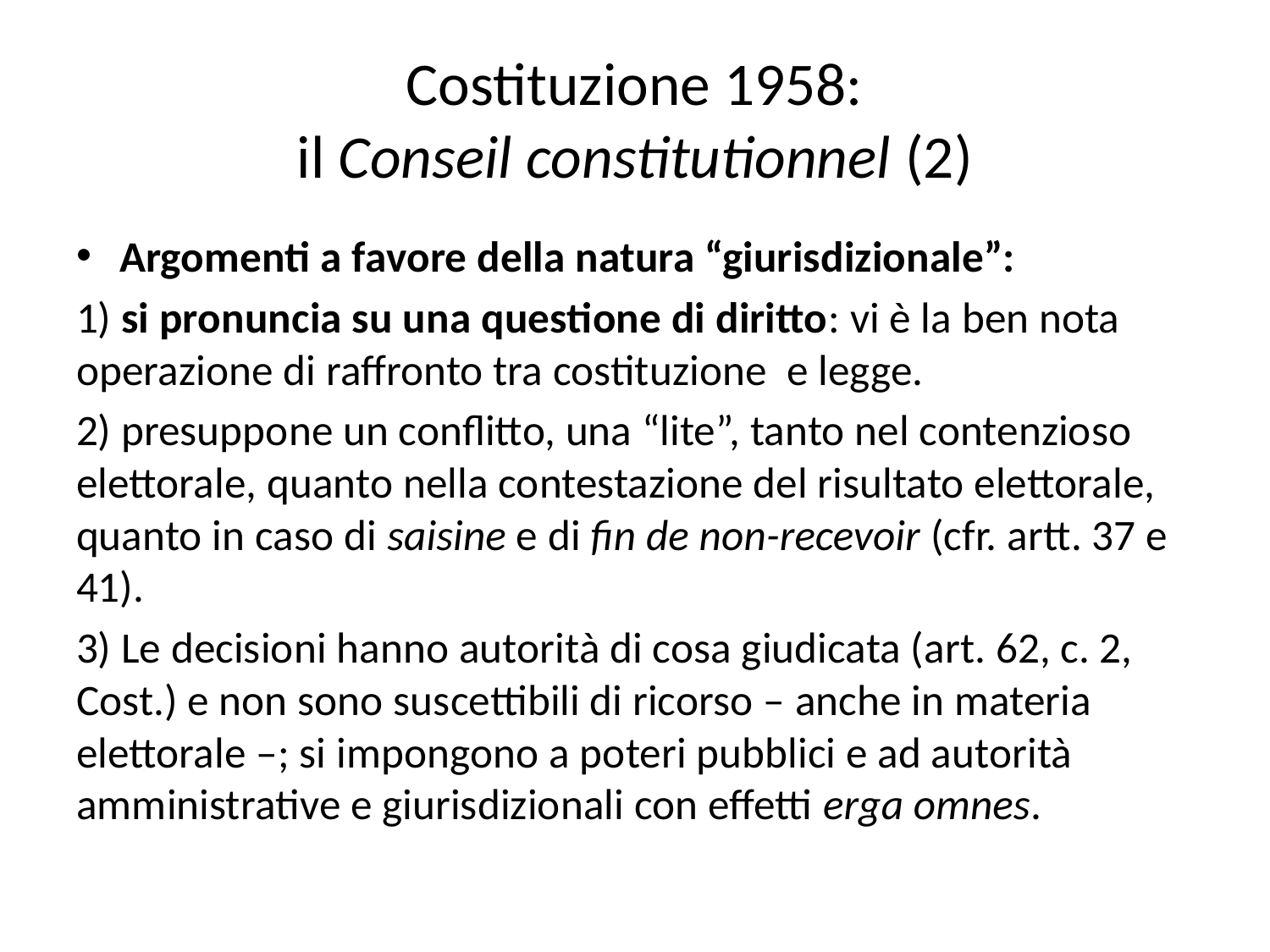

# Costituzione 1958: il Conseil constitutionnel (2)
Argomenti a favore della natura “giurisdizionale”:
1) si pronuncia su una questione di diritto: vi è la ben nota operazione di raffronto tra costituzione  e legge.
2) presuppone un conflitto, una “lite”, tanto nel contenzioso elettorale, quanto nella contestazione del risultato elettorale, quanto in caso di saisine e di fin de non-recevoir (cfr. artt. 37 e 41).
3) Le decisioni hanno autorità di cosa giudicata (art. 62, c. 2, Cost.) e non sono suscettibili di ricorso – anche in materia elettorale –; si impongono a poteri pubblici e ad autorità amministrative e giurisdizionali con effetti erga omnes.